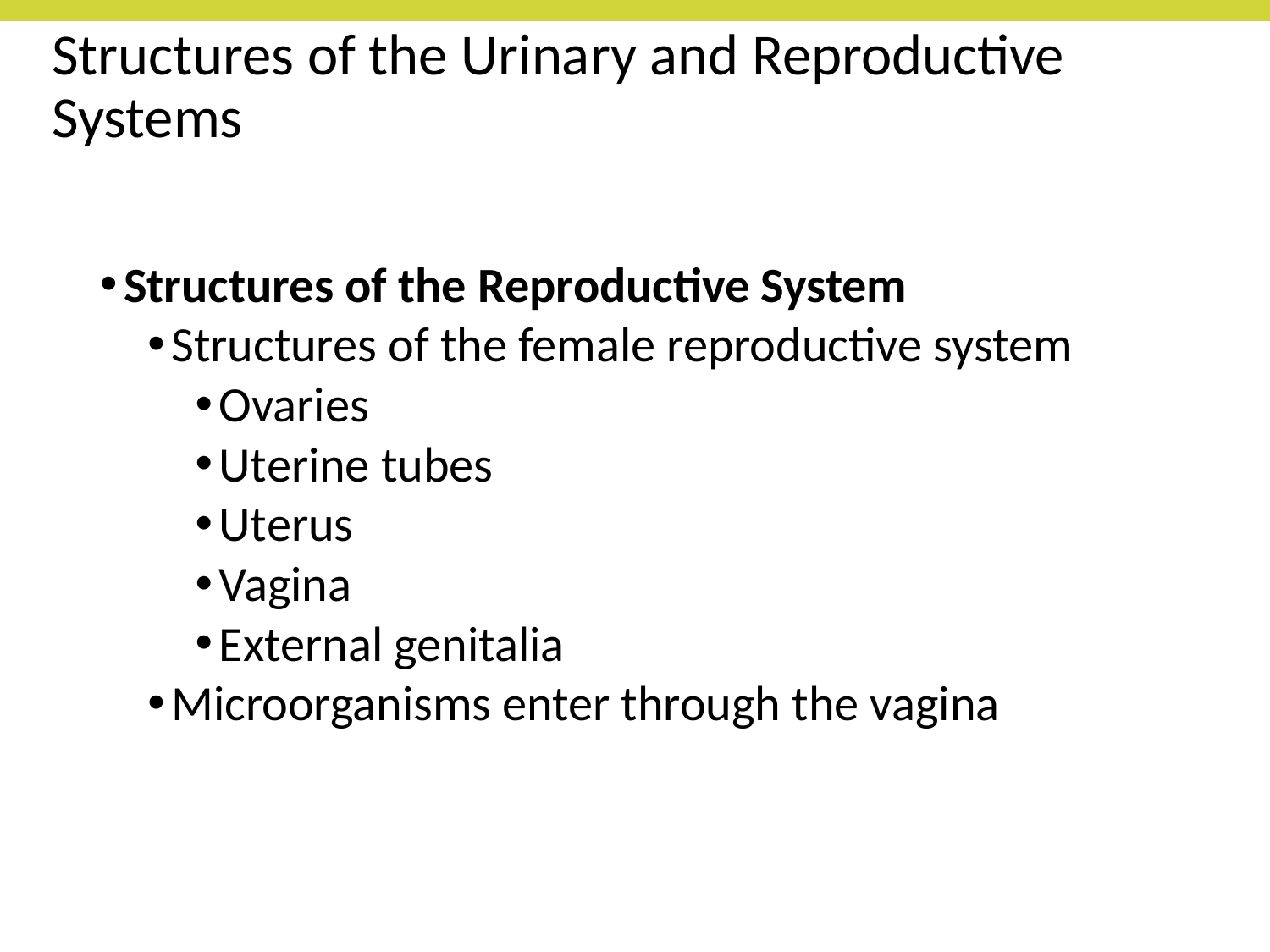

# Structures of the Urinary and Reproductive Systems
Structures of the Reproductive System
Structures of the female reproductive system
Ovaries
Uterine tubes
Uterus
Vagina
External genitalia
Microorganisms enter through the vagina